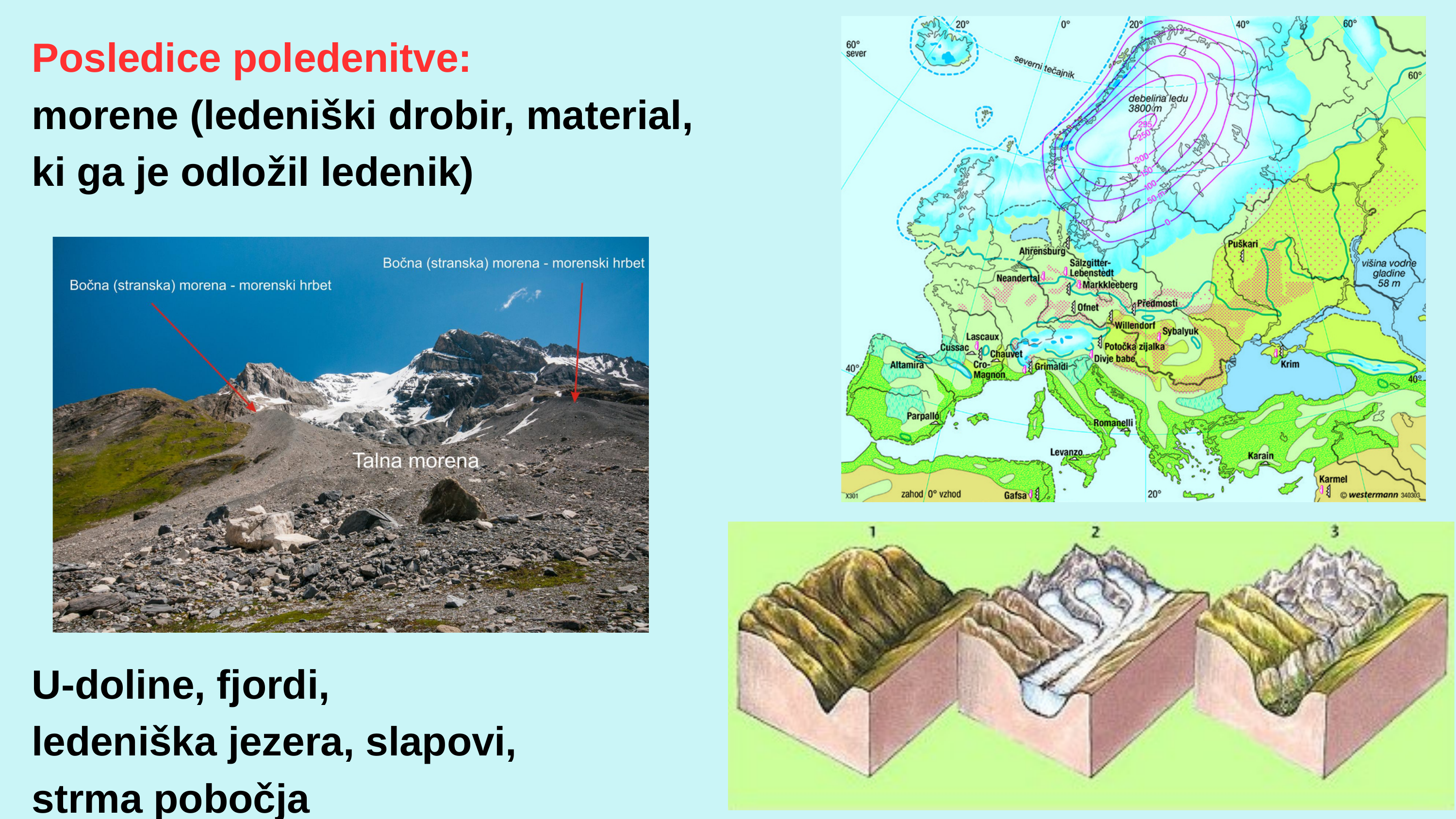

Posledice poledenitve:
morene (ledeniški drobir, material,
ki ga je odložil ledenik)

U-doline, fjordi,
ledeniška jezera, slapovi,
strma pobočja